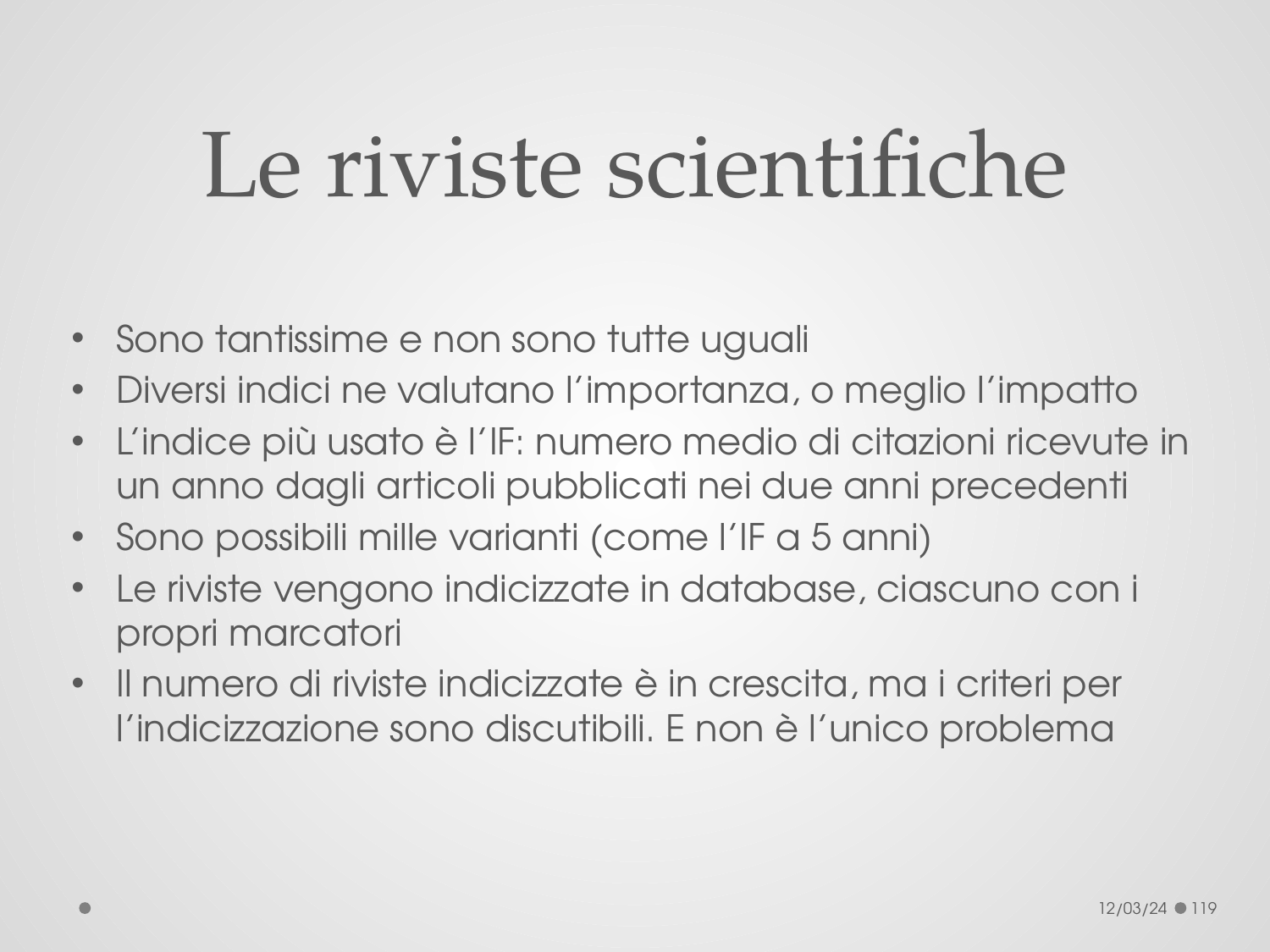

# Le riviste scientifiche
Sono tantissime e non sono tutte uguali
Diversi indici ne valutano l’importanza, o meglio l’impatto
L’indice più usato è l’IF: numero medio di citazioni ricevute in un anno dagli articoli pubblicati nei due anni precedenti
Sono possibili mille varianti (come l’IF a 5 anni)
Le riviste vengono indicizzate in database, ciascuno con i propri marcatori
Il numero di riviste indicizzate è in crescita, ma i criteri per l’indicizzazione sono discutibili. E non è l’unico problema
12/03/24
119